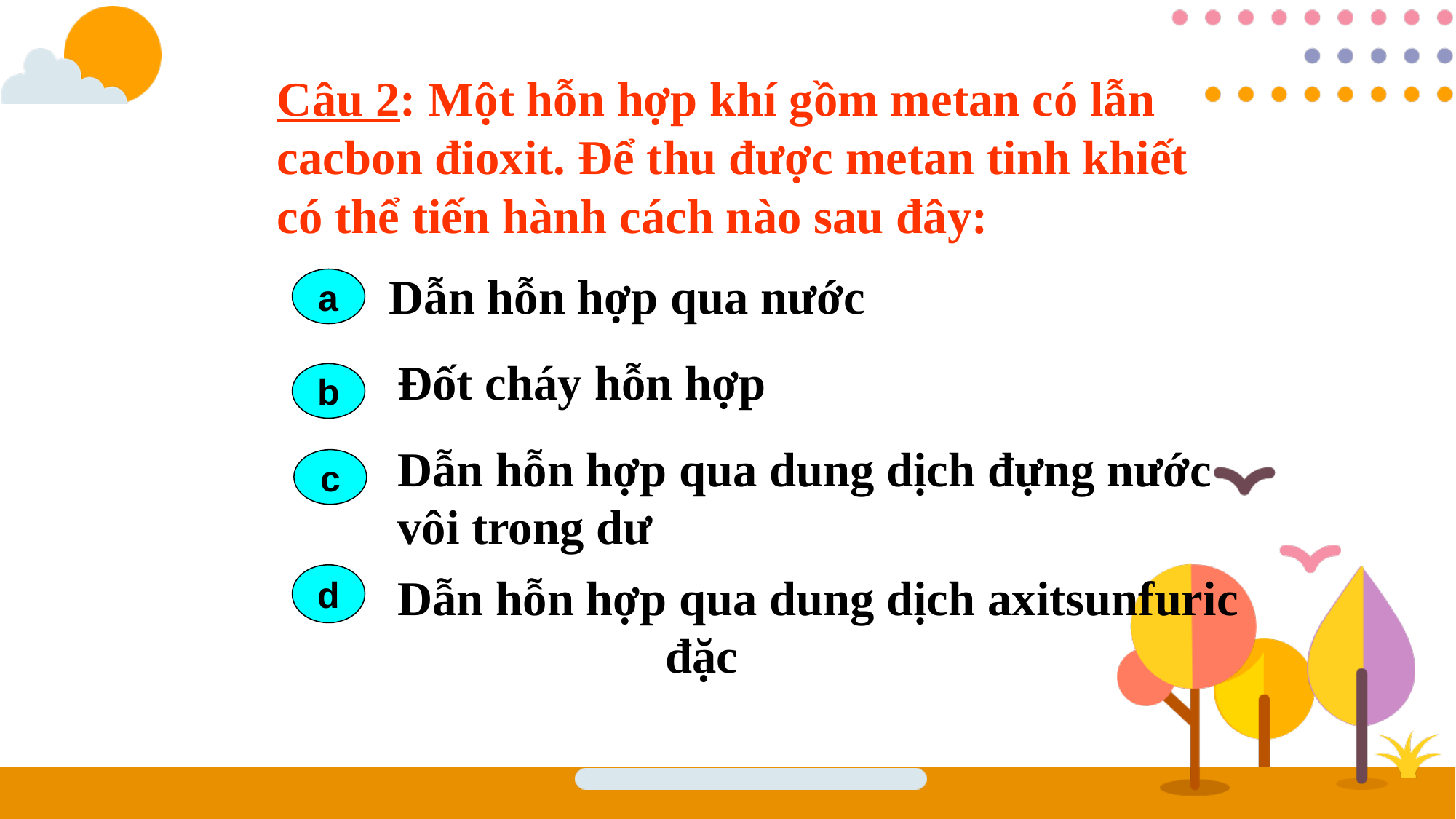

Câu 2: Một hỗn hợp khí gồm metan có lẫn cacbon đioxit. Để thu được metan tinh khiết có thể tiến hành cách nào sau đây:
Dẫn hỗn hợp qua nước
a
Đốt cháy hỗn hợp
b
Dẫn hỗn hợp qua dung dịch đựng nước vôi trong dư
c
Dẫn hỗn hợp qua dung dịch axitsunfuric                       đặc
d